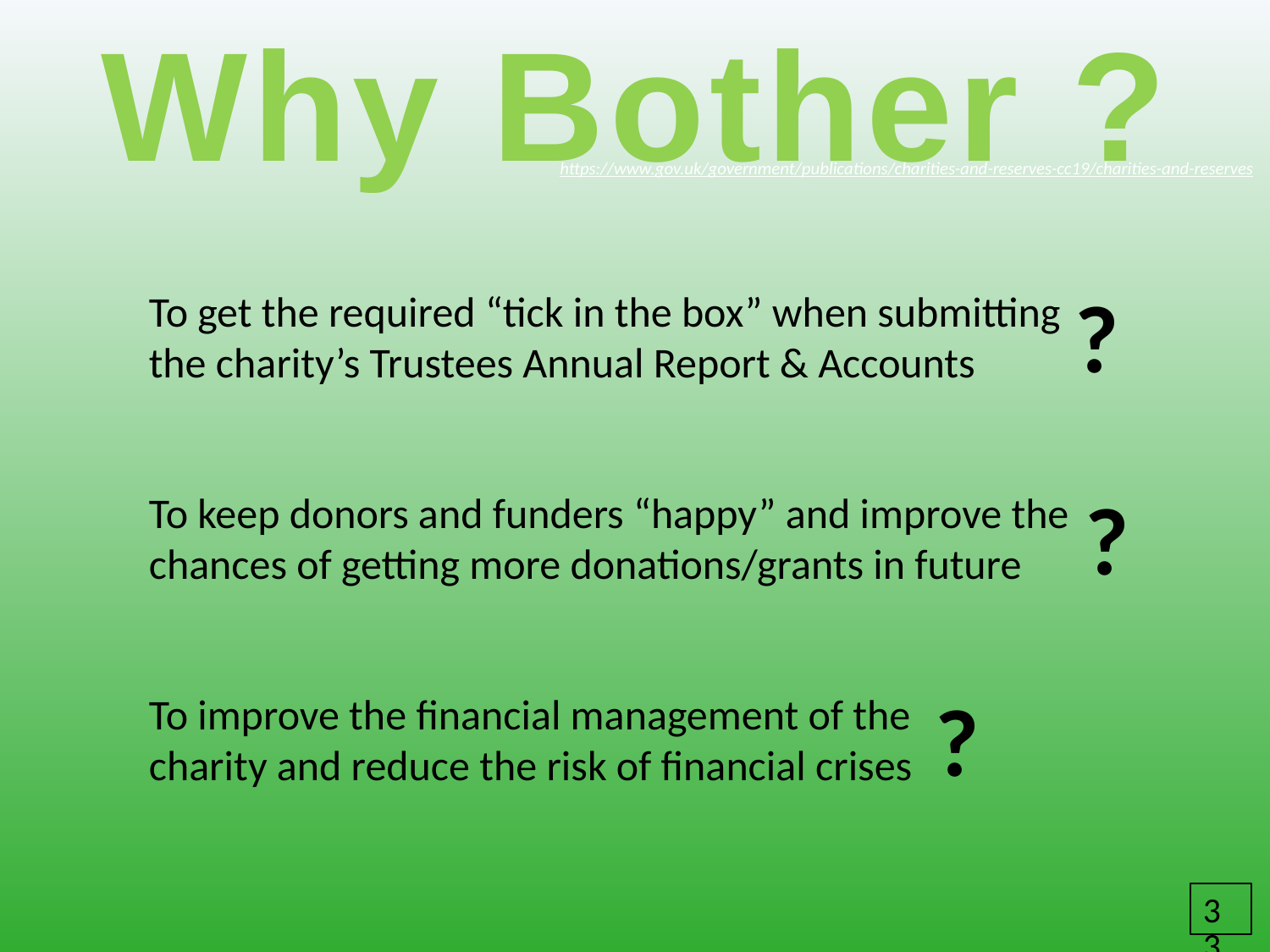

Why Bother ?
https://www.gov.uk/government/publications/charities-and-reserves-cc19/charities-and-reserves
?
To get the required “tick in the box” when submitting the charity’s Trustees Annual Report & Accounts
?
To keep donors and funders “happy” and improve the chances of getting more donations/grants in future
?
To improve the financial management of the
charity and reduce the risk of financial crises
33